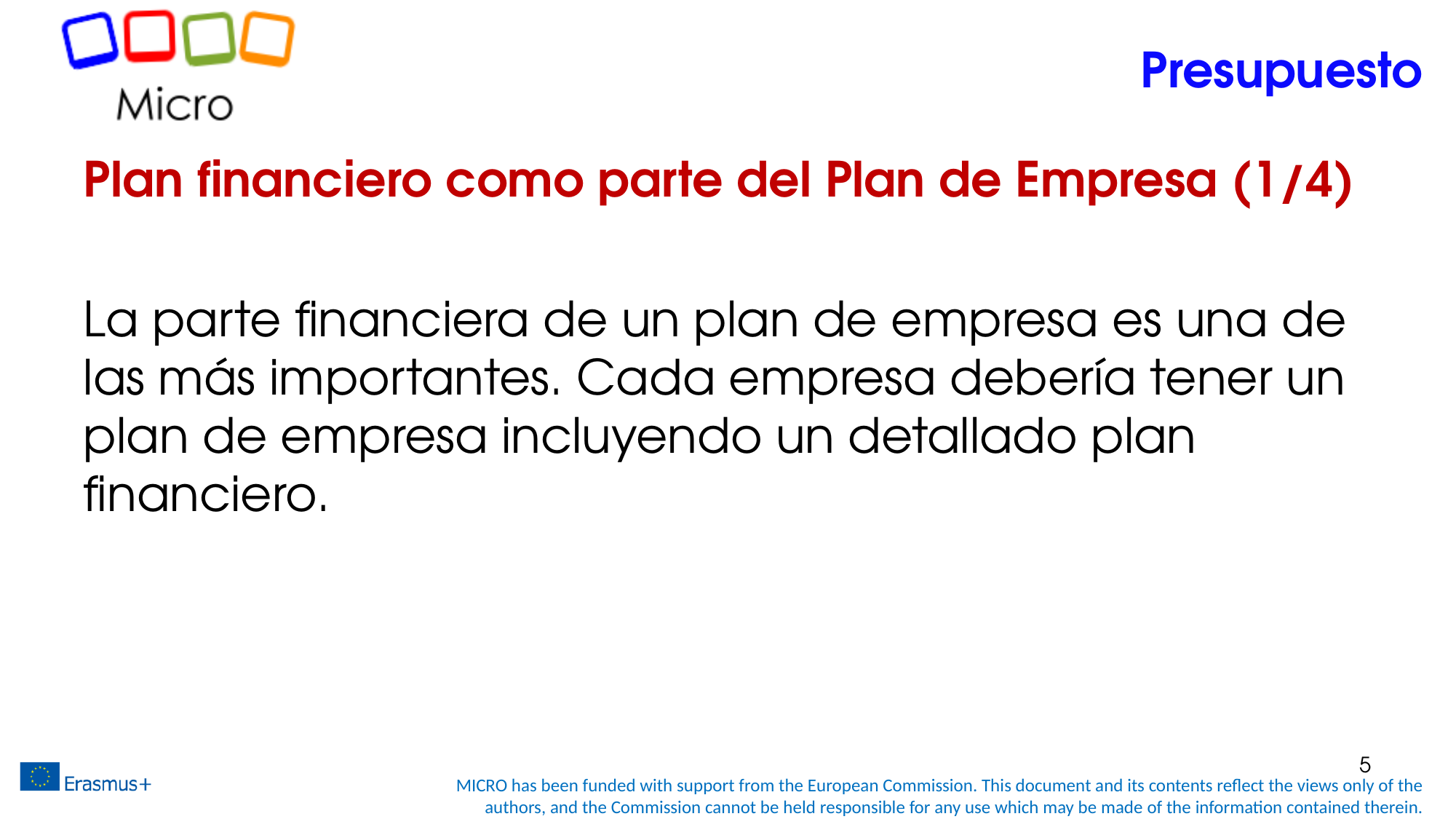

# Presupuesto
Plan financiero como parte del Plan de Empresa (1/4)

La parte financiera de un plan de empresa es una de las más importantes. Cada empresa debería tener un plan de empresa incluyendo un detallado plan financiero.

5